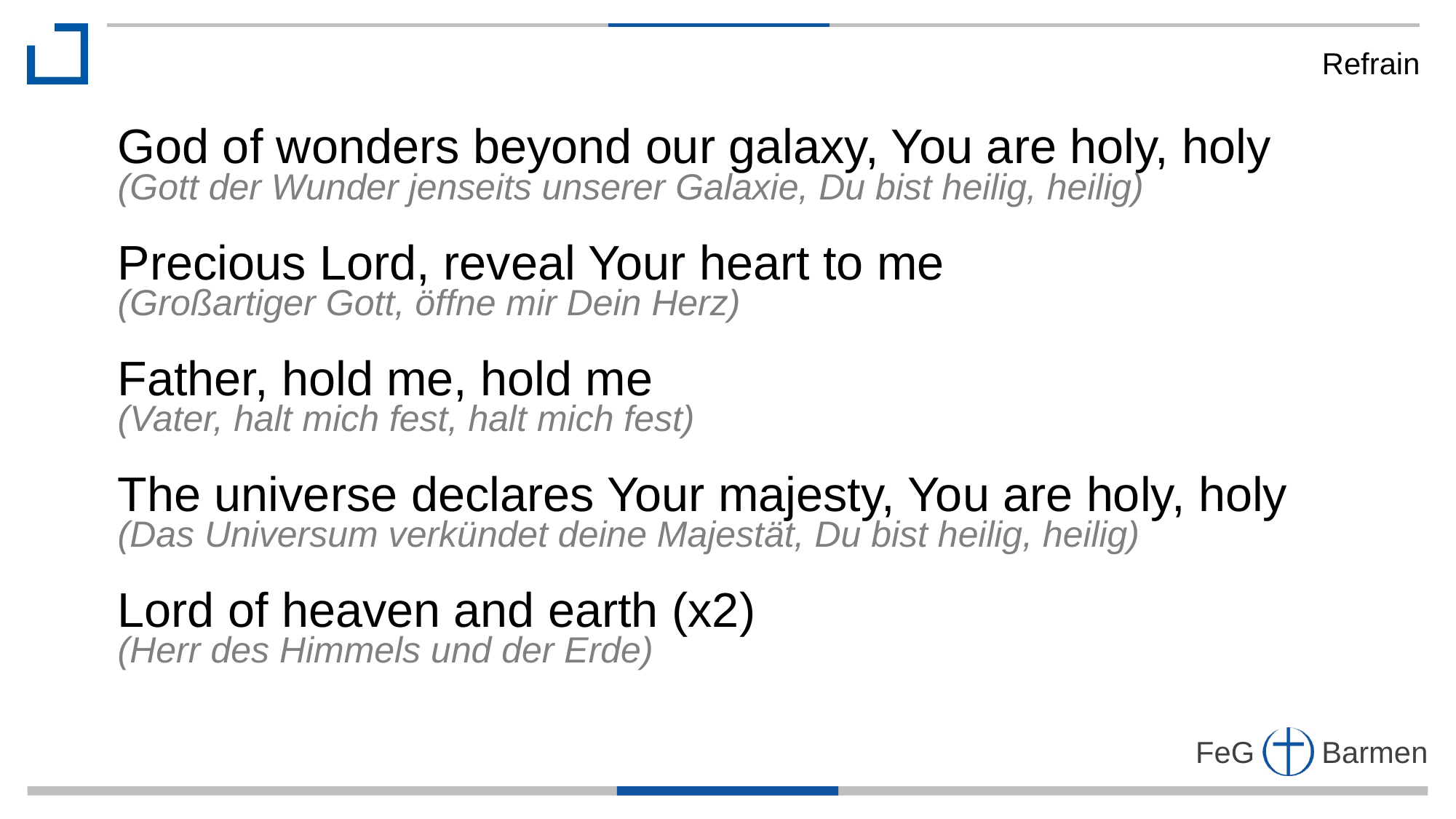

Refrain
God of wonders beyond our galaxy, You are holy, holy
(Gott der Wunder jenseits unserer Galaxie, Du bist heilig, heilig)
Precious Lord, reveal Your heart to me
(Großartiger Gott, öffne mir Dein Herz)
Father, hold me, hold me
(Vater, halt mich fest, halt mich fest)
The universe declares Your majesty, You are holy, holy
(Das Universum verkündet deine Majestät, Du bist heilig, heilig)
Lord of heaven and earth (x2)
(Herr des Himmels und der Erde)